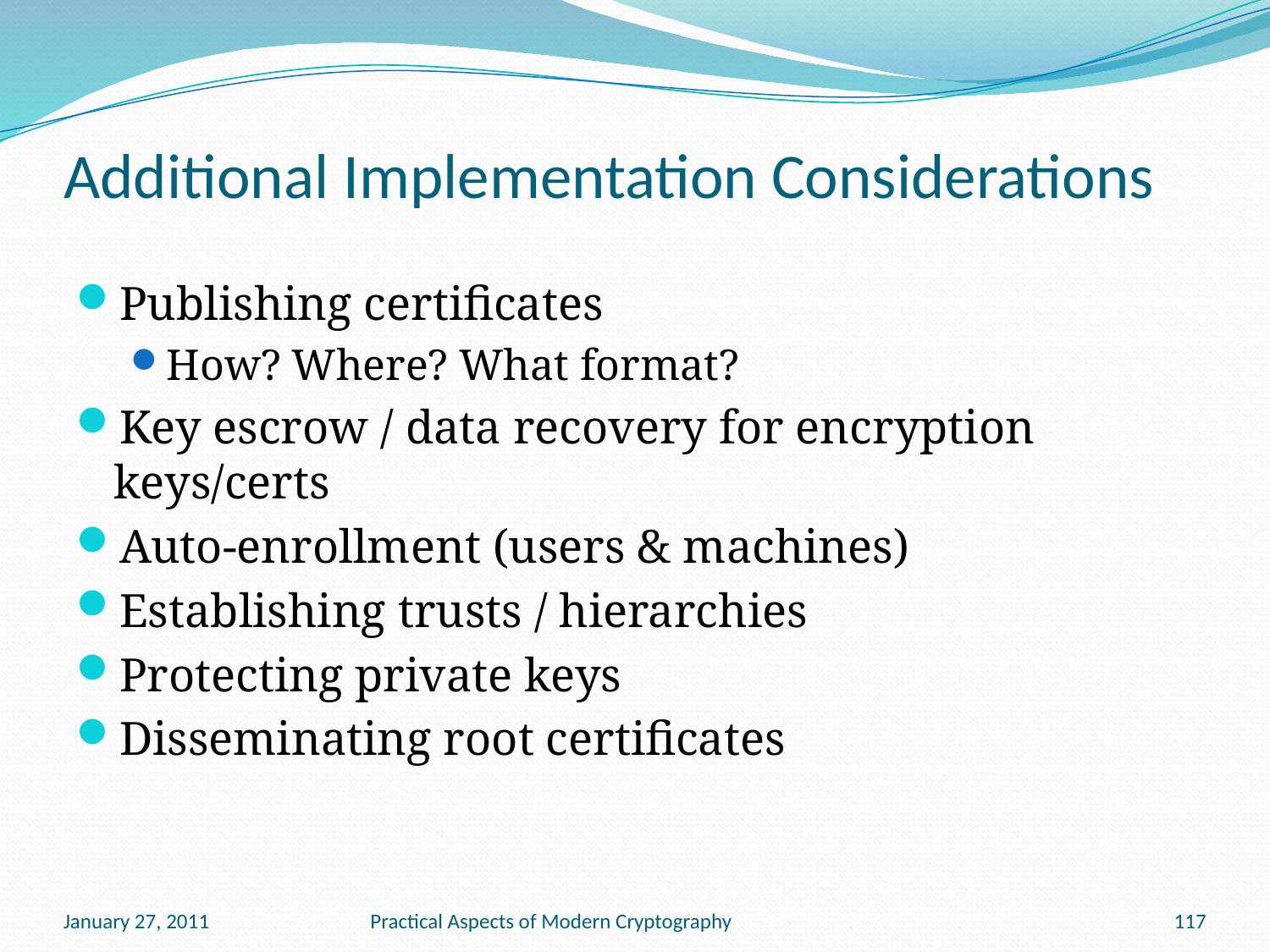

# Additional Implementation Considerations
Publishing certificates
How? Where? What format?
Key escrow / data recovery for encryption keys/certs
Auto-enrollment (users & machines)
Establishing trusts / hierarchies
Protecting private keys
Disseminating root certificates
January 27, 2011
Practical Aspects of Modern Cryptography
117